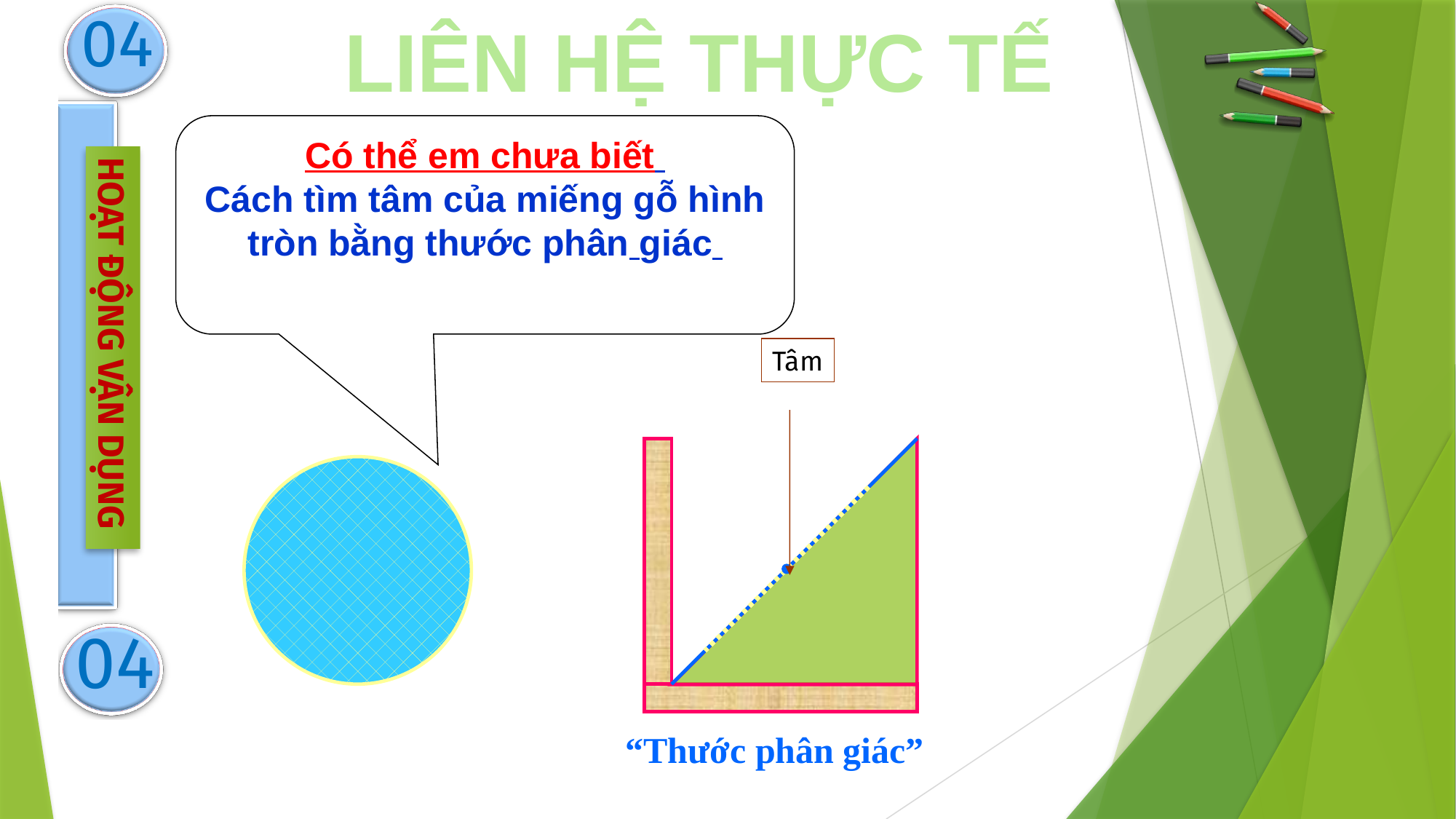

04
LIÊN HỆ THỰC TẾ

Có thể em chưa biết
Cách tìm tâm của miếng gỗ hình tròn bằng thước phân giác
HOẠT ĐỘNG VẬN DỤNG
Tâm

04
“Thước phân giác”